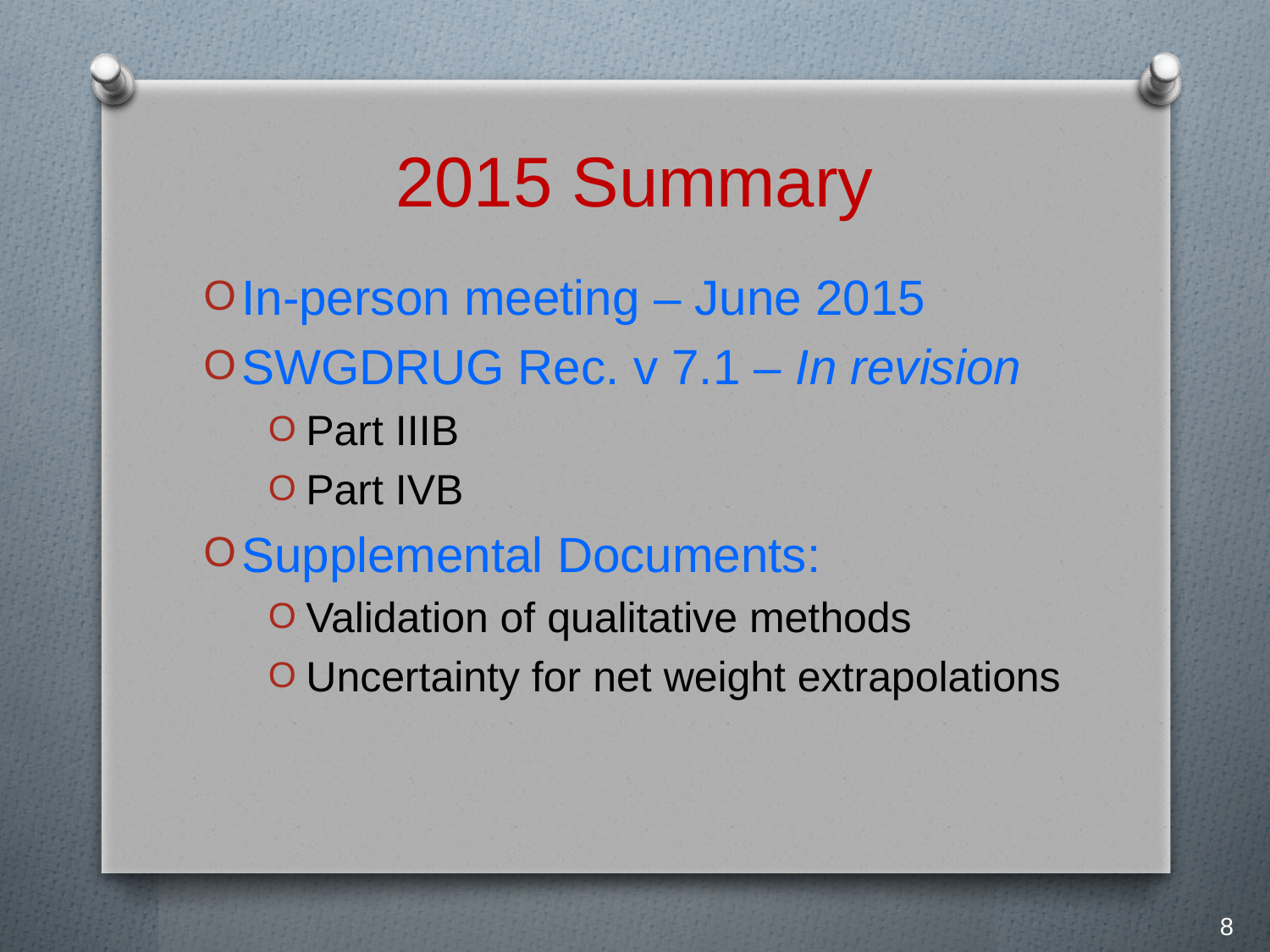

# 2015 Summary
In-person meeting – June 2015
SWGDRUG Rec. v 7.1 – In revision
Part IIIB
Part IVB
Supplemental Documents:
Validation of qualitative methods
Uncertainty for net weight extrapolations
8